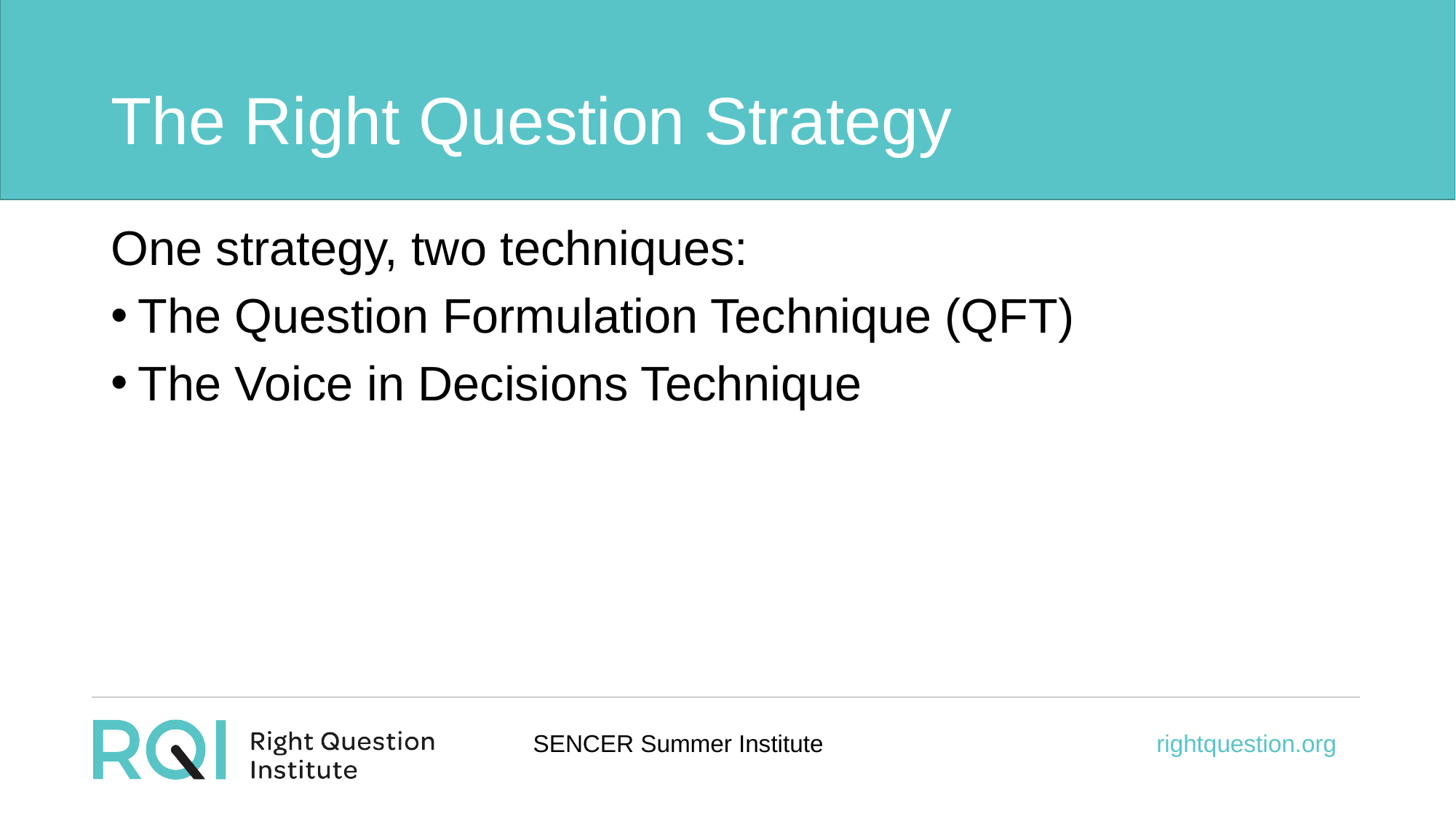

# The Right Question Strategy
One strategy, two techniques:
The Question Formulation Technique (QFT)
The Voice in Decisions Technique